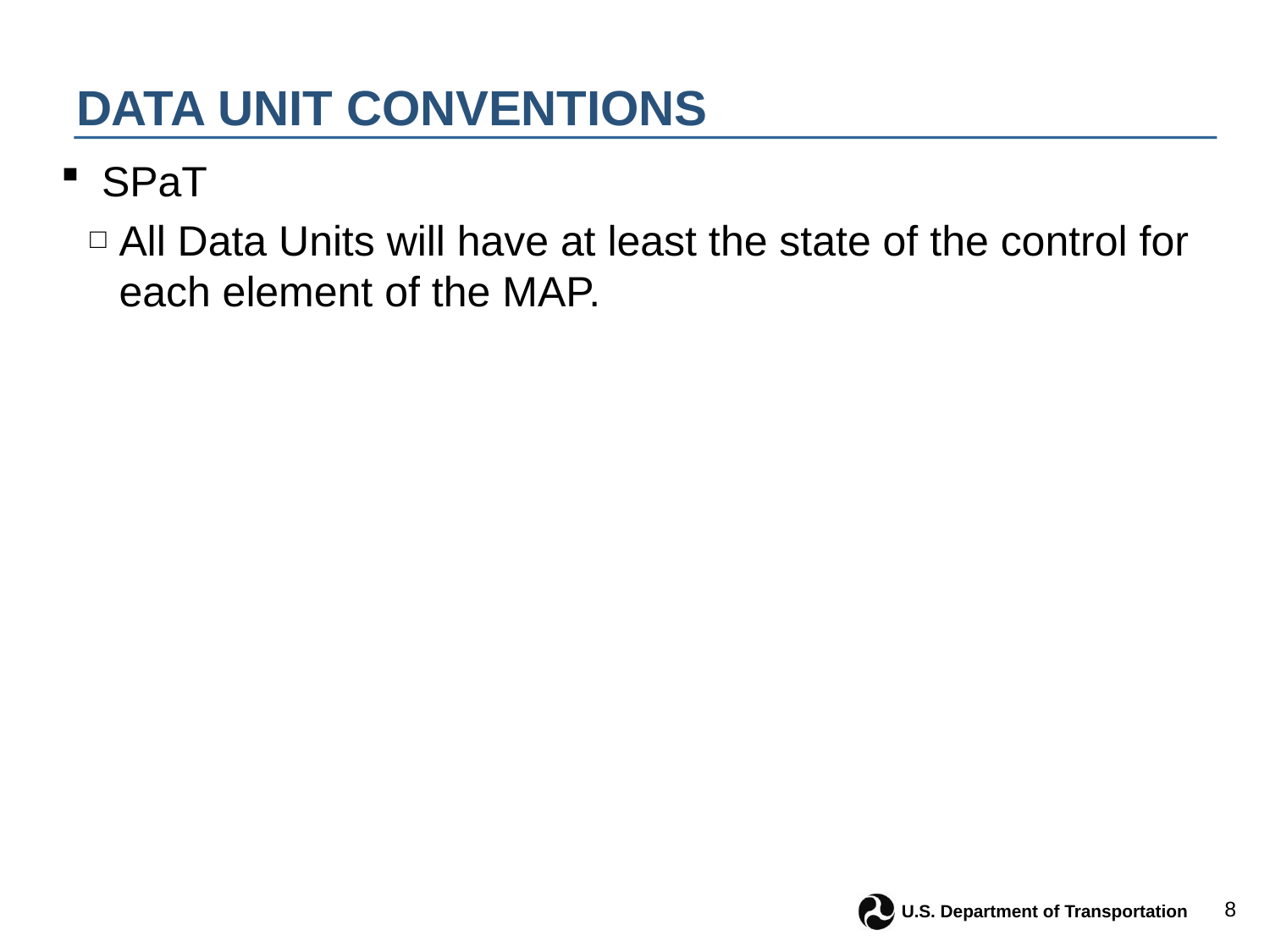

# Data Unit Conventions
 SPaT
All Data Units will have at least the state of the control for each element of the MAP.